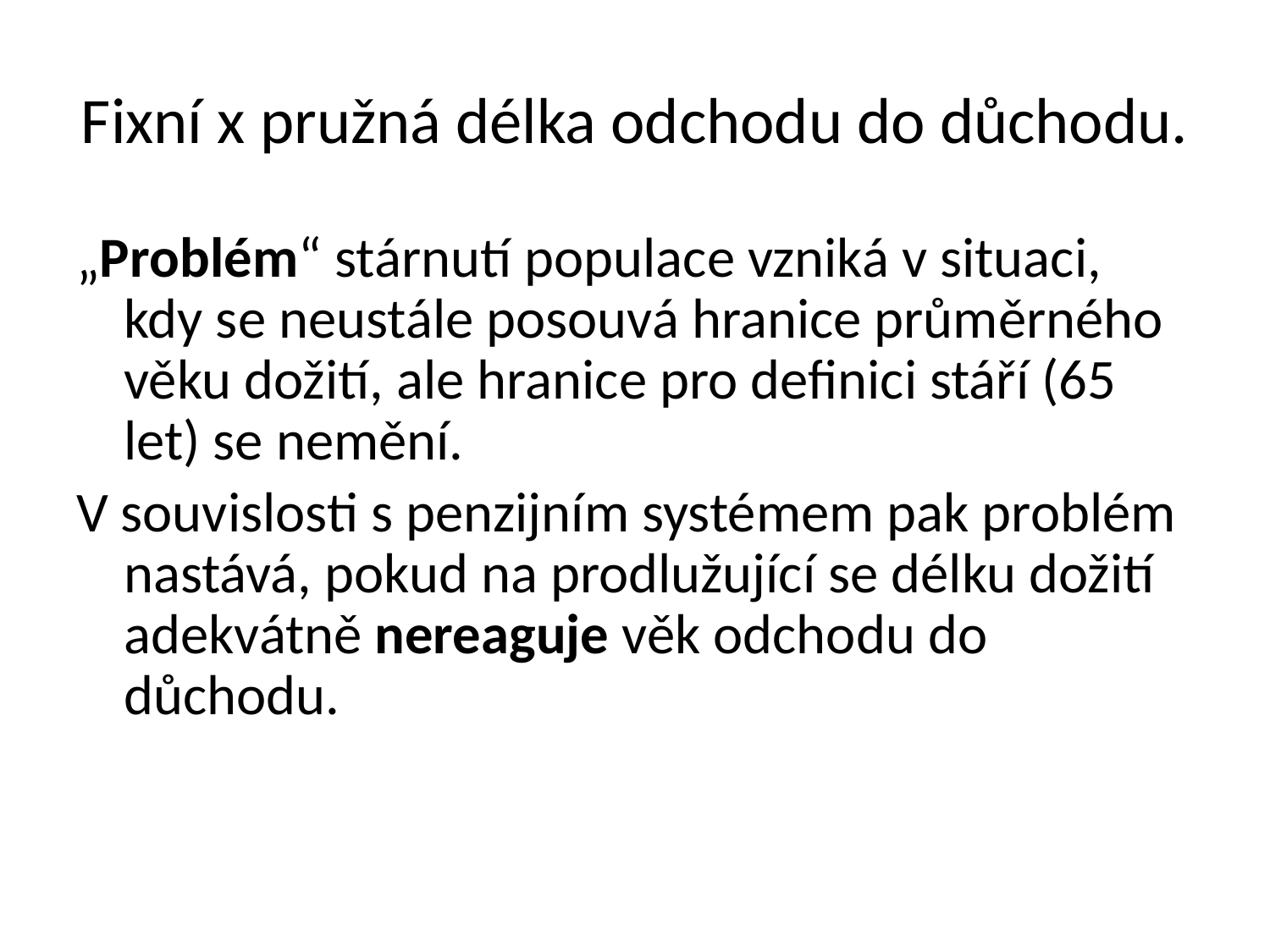

# Fixní x pružná délka odchodu do důchodu.
„Problém“ stárnutí populace vzniká v situaci, kdy se neustále posouvá hranice průměrného věku dožití, ale hranice pro definici stáří (65 let) se nemění.
V souvislosti s penzijním systémem pak problém nastává, pokud na prodlužující se délku dožití adekvátně nereaguje věk odchodu do důchodu.